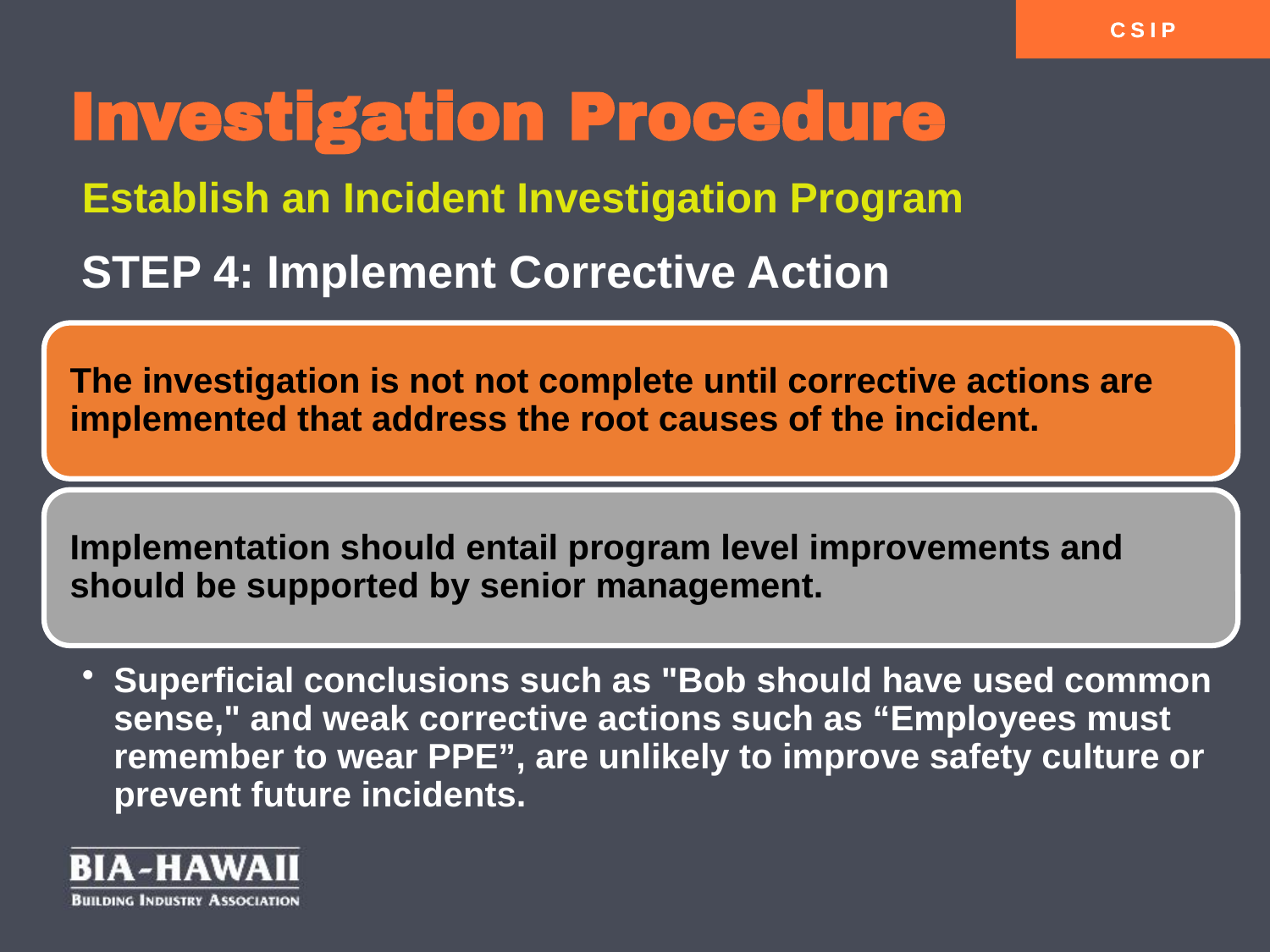

# Investigation Procedure
Establish an Incident Investigation Program
STEP 4: Implement Corrective Action
The investigation is not not complete until corrective actions are implemented that address the root causes of the incident.
Implementation should entail program level improvements and should be supported by senior management.
Superficial conclusions such as "Bob should have used common sense," and weak corrective actions such as “Employees must remember to wear PPE”, are unlikely to improve safety culture or prevent future incidents.